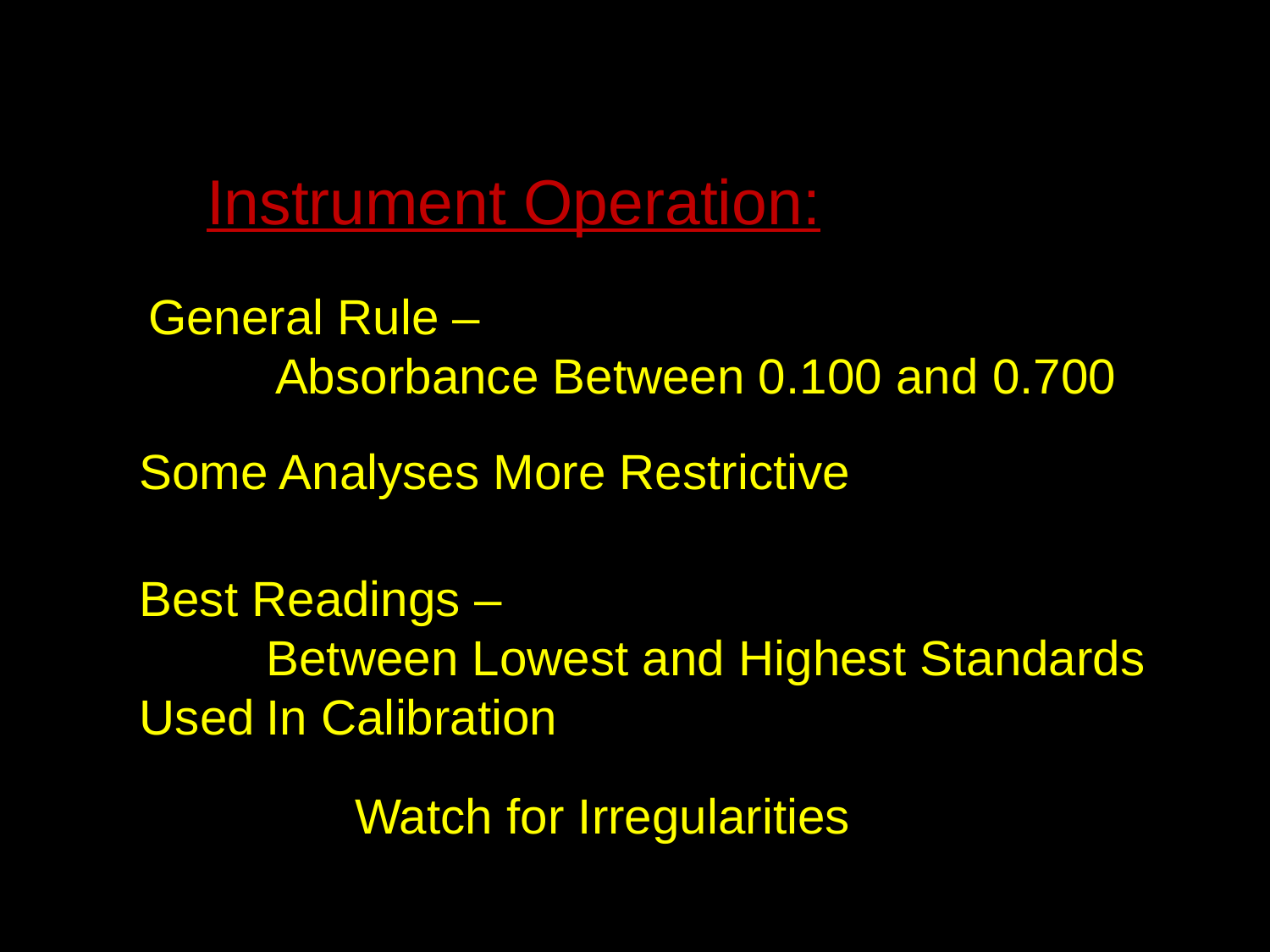

Instrument Operation:
General Rule –
	Absorbance Between 0.100 and 0.700
Some Analyses More Restrictive
Best Readings –
	Between Lowest and Highest Standards Used	In Calibration
Watch for Irregularities